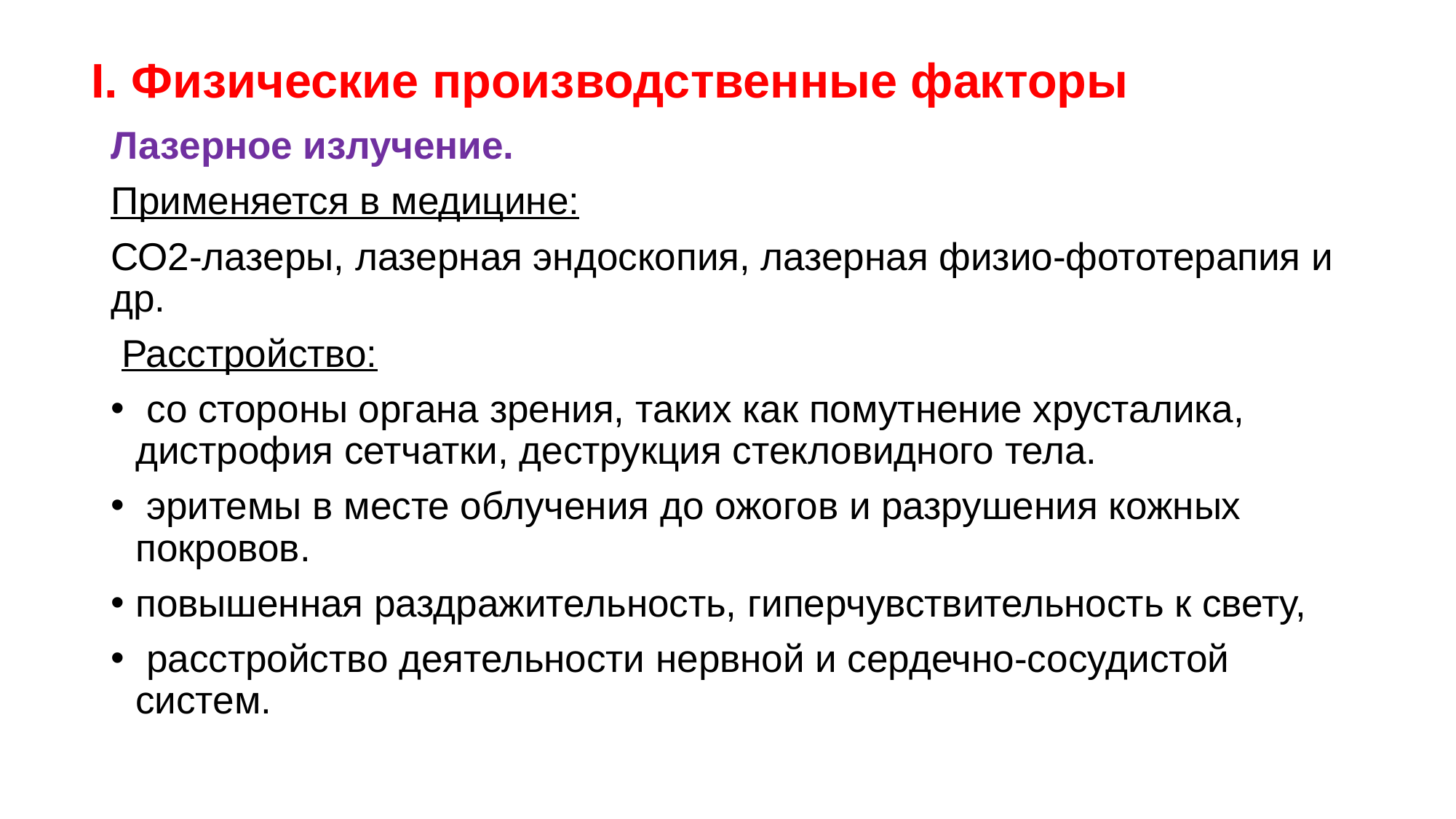

# I. Физические производственные факторы
Лазерное излучение.
Применяется в медицине:
СО2-лазеры, лазерная эндоскопия, лазерная физио-фототерапия и др.
 Расстройство:
 со стороны органа зрения, таких как помутнение хрусталика, дистрофия сетчатки, деструкция стекловидного тела.
 эритемы в месте облучения до ожогов и разрушения кожных покровов.
повышенная раздражительность, гиперчувствительность к свету,
 расстройство деятельности нервной и сердечно-сосудистой систем.